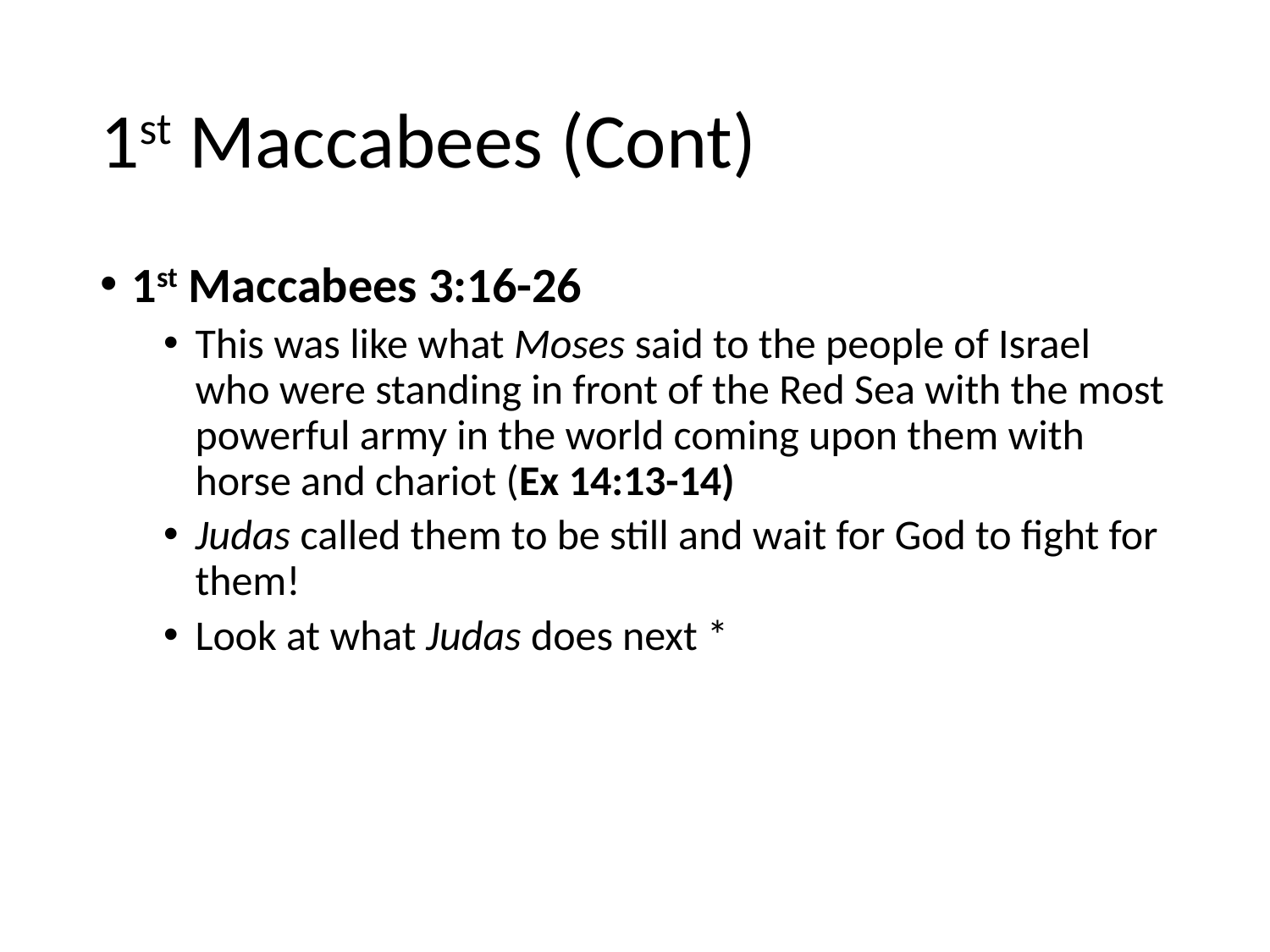

# 1st Maccabees (Cont)
1st Maccabees 3:16-26
This was like what Moses said to the people of Israel who were standing in front of the Red Sea with the most powerful army in the world coming upon them with horse and chariot (Ex 14:13-14)
Judas called them to be still and wait for God to fight for them!
Look at what Judas does next *